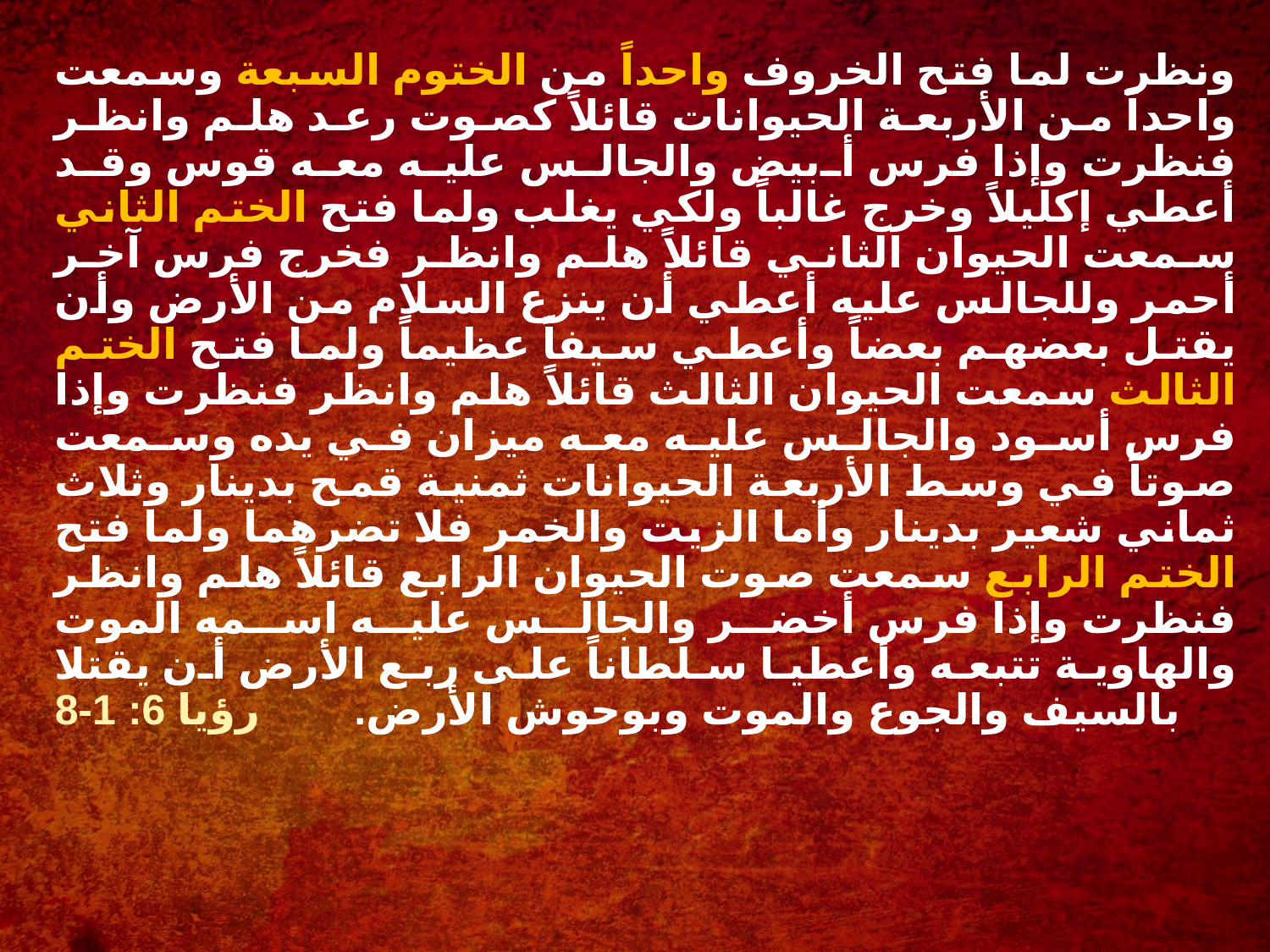

ونظرت لما فتح الخروف واحداً من الختوم السبعة وسمعت واحداً من الأربعة الحيوانات قائلاً كصوت رعد هلم وانظر فنظرت وإذا فرس أبيض والجالس عليه معه قوس وقد أعطي إكليلاً وخرج غالباً ولكي يغلب ولما فتح الختم الثاني سمعت الحيوان الثاني قائلاً هلم وانظر فخرج فرس آخر أحمر وللجالس عليه أعطي أن ينزع السلام من الأرض وأن يقتل بعضهم بعضاً وأعطي سيفاً عظيماً ولما فتح الختم الثالث سمعت الحيوان الثالث قائلاً هلم وانظر فنظرت وإذا فرس أسود والجالس عليه معه ميزان في يده وسمعت صوتاً في وسط الأربعة الحيوانات ثمنية قمح بدينار وثلاث ثماني شعير بدينار وأما الزيت والخمر فلا تضرهما ولما فتح الختم الرابع سمعت صوت الحيوان الرابع قائلاً هلم وانظر فنظرت وإذا فرس أخضر والجالس عليه اسمه الموت والهاوية تتبعه وأعطيا سلطاناً على ربع الأرض أن يقتلا بالسيف والجوع والموت وبوحوش الأرض.        رؤيا 6: 1-8